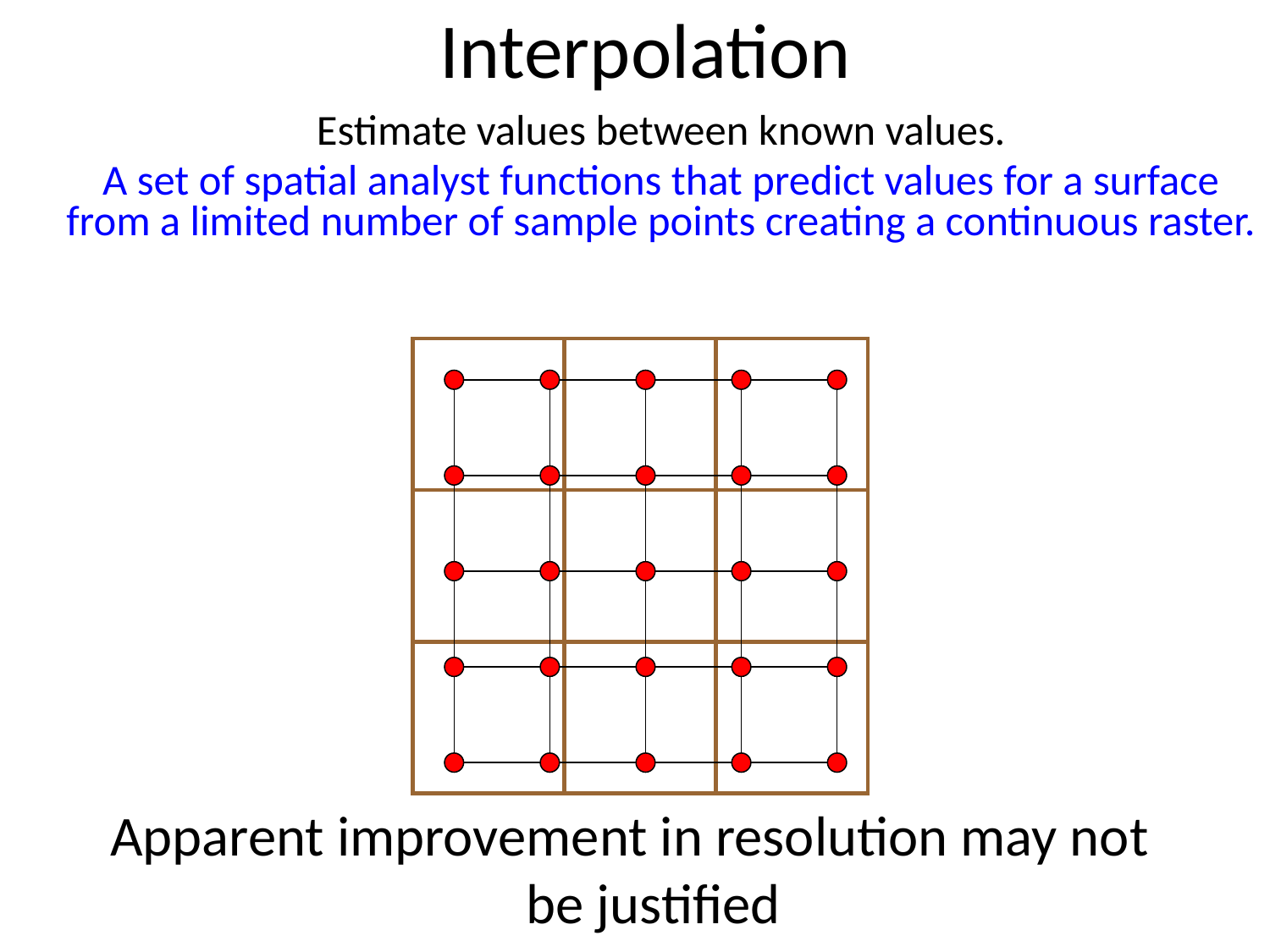

# Interpolation
Estimate values between known values.
A set of spatial analyst functions that predict values for a surface from a limited number of sample points creating a continuous raster.

Apparent improvement in resolution may not be justified